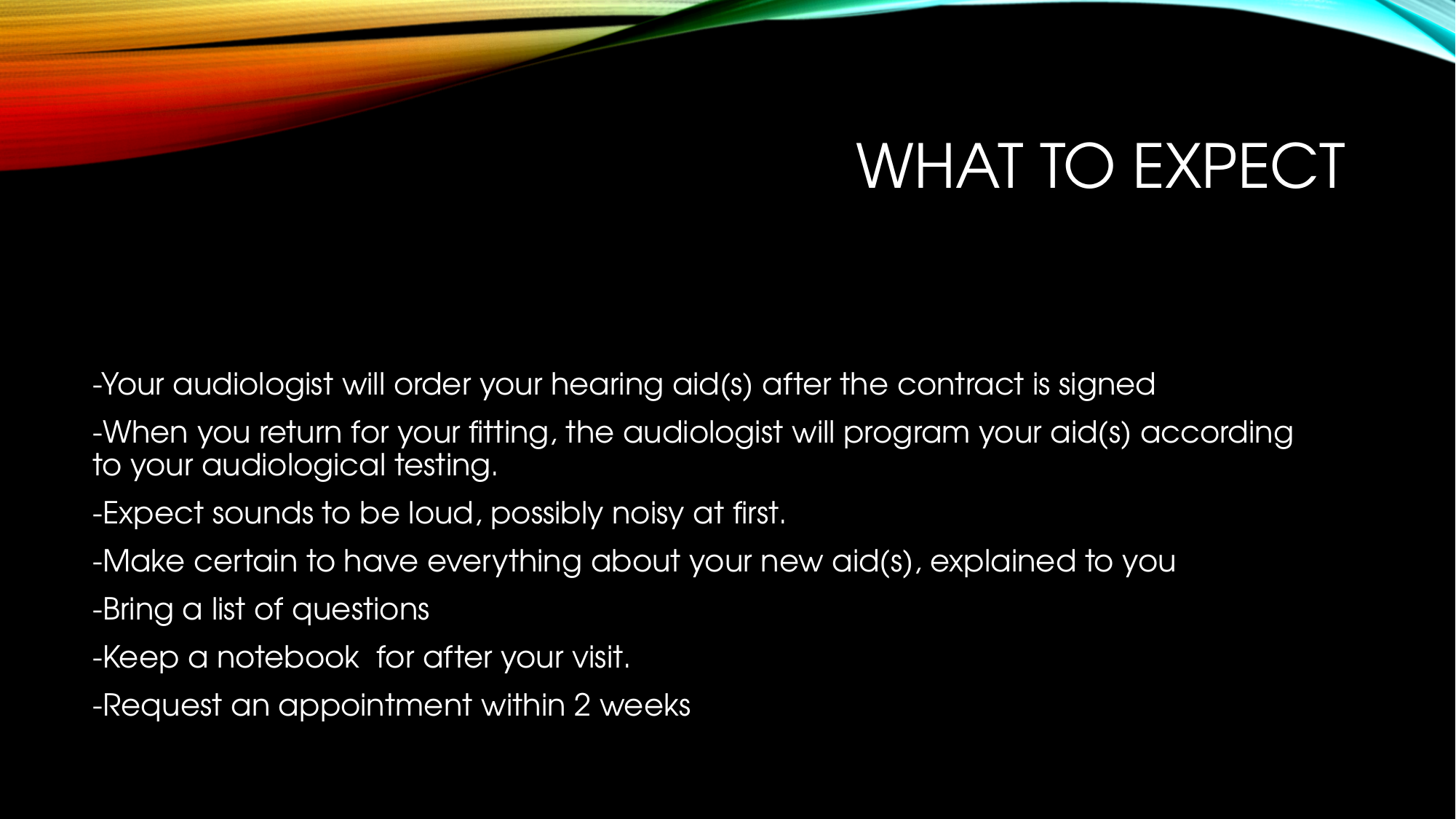

# What to expect
-Your audiologist will order your hearing aid(s) after the contract is signed
-When you return for your fitting, the audiologist will program your aid(s) according to your audiological testing.
-Expect sounds to be loud, possibly noisy at first.
-Make certain to have everything about your new aid(s), explained to you
-Bring a list of questions
-Keep a notebook  for after your visit.
-Request an appointment within 2 weeks